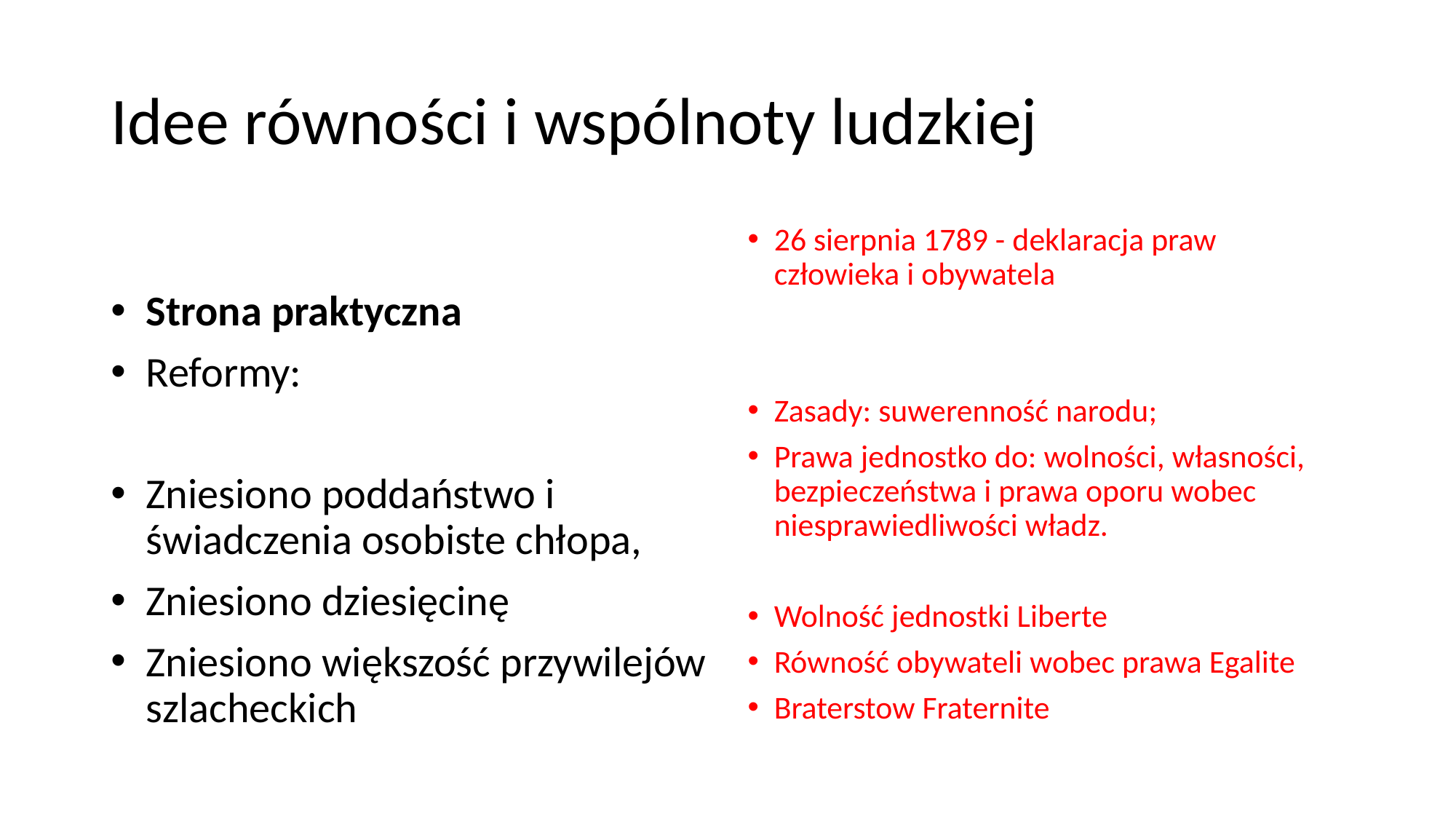

# Idee równości i wspólnoty ludzkiej

Strona praktyczna
Reformy:

Zniesiono poddaństwo i świadczenia osobiste chłopa,
Zniesiono dziesięcinę
Zniesiono większość przywilejów szlacheckich

26 sierpnia 1789 - deklaracja praw człowieka i obywatela

Zasady: suwerenność narodu;
Prawa jednostko do: wolności, własności, bezpieczeństwa i prawa oporu wobec niesprawiedliwości władz.

Wolność jednostki Liberte
Równość obywateli wobec prawa Egalite
Braterstow Fraternite